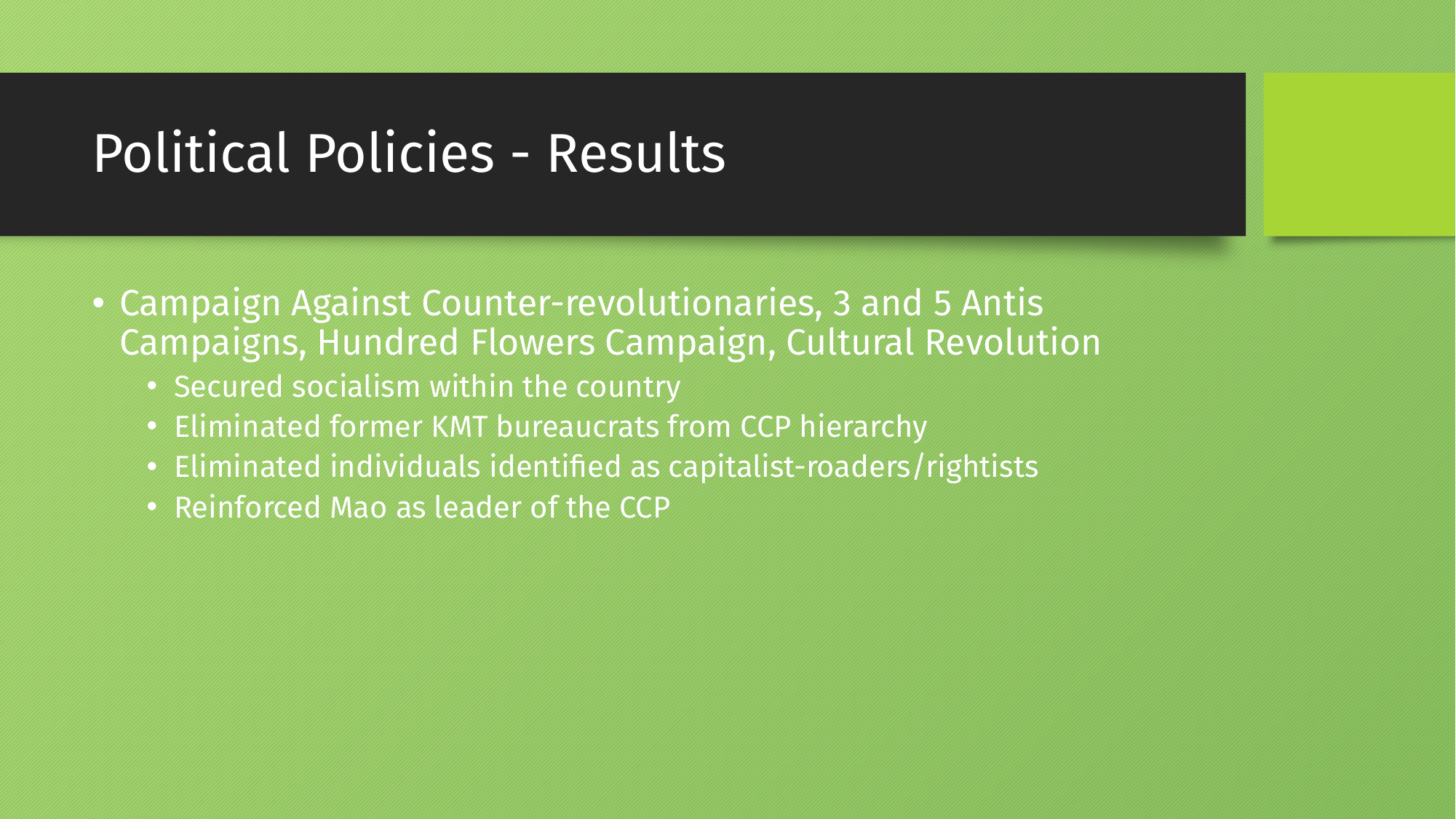

# Political Policies - Results
Campaign Against Counter-revolutionaries, 3 and 5 Antis Campaigns, Hundred Flowers Campaign, Cultural Revolution
Secured socialism within the country
Eliminated former KMT bureaucrats from CCP hierarchy
Eliminated individuals identified as capitalist-roaders/rightists
Reinforced Mao as leader of the CCP